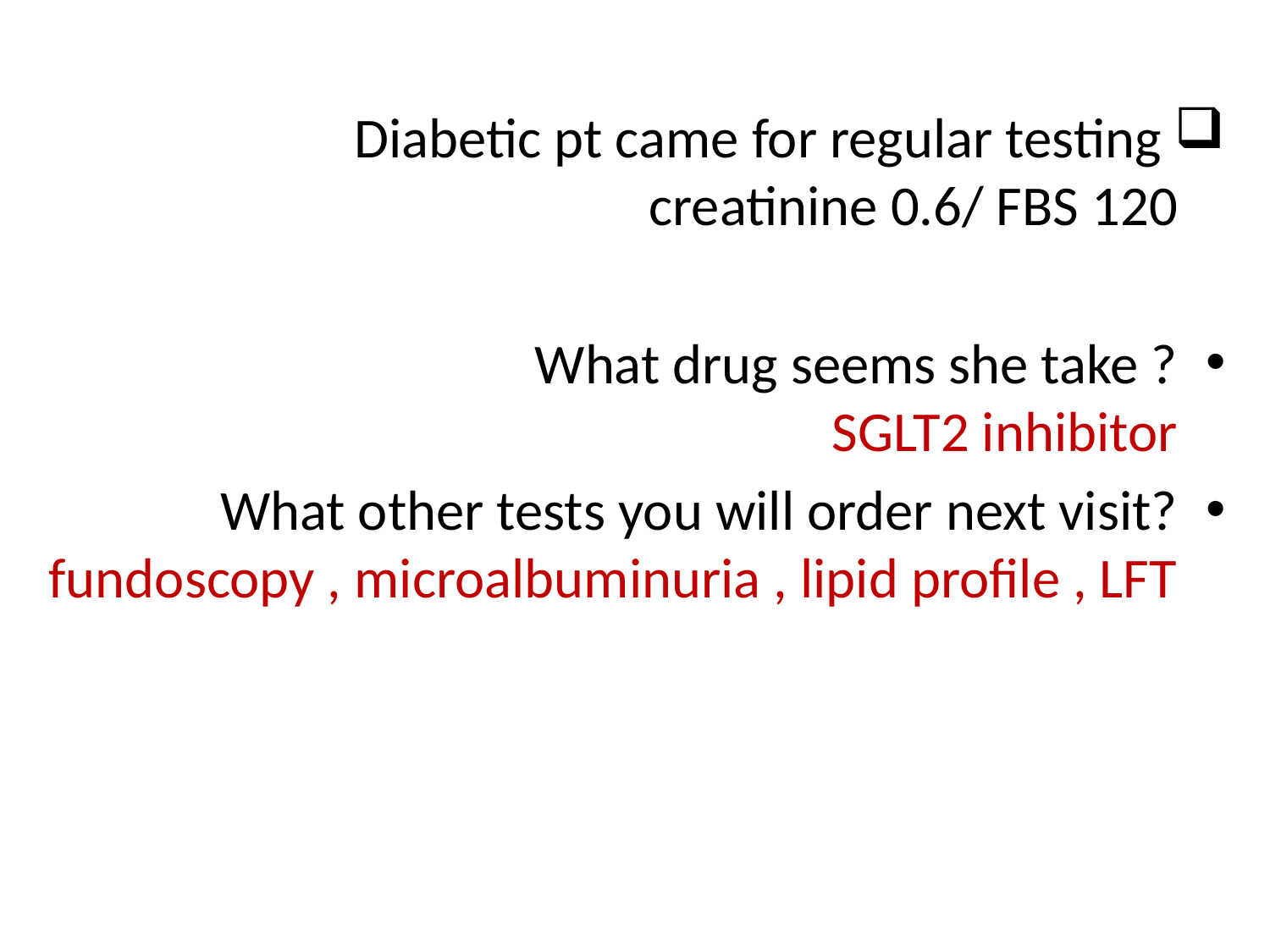

Diabetic pt came for regular testing
creatinine 0.6/ FBS 120

What drug seems she take ?
 SGLT2 inhibitor
What other tests you will order next visit?
 fundoscopy , microalbuminuria , lipid profile , LFT